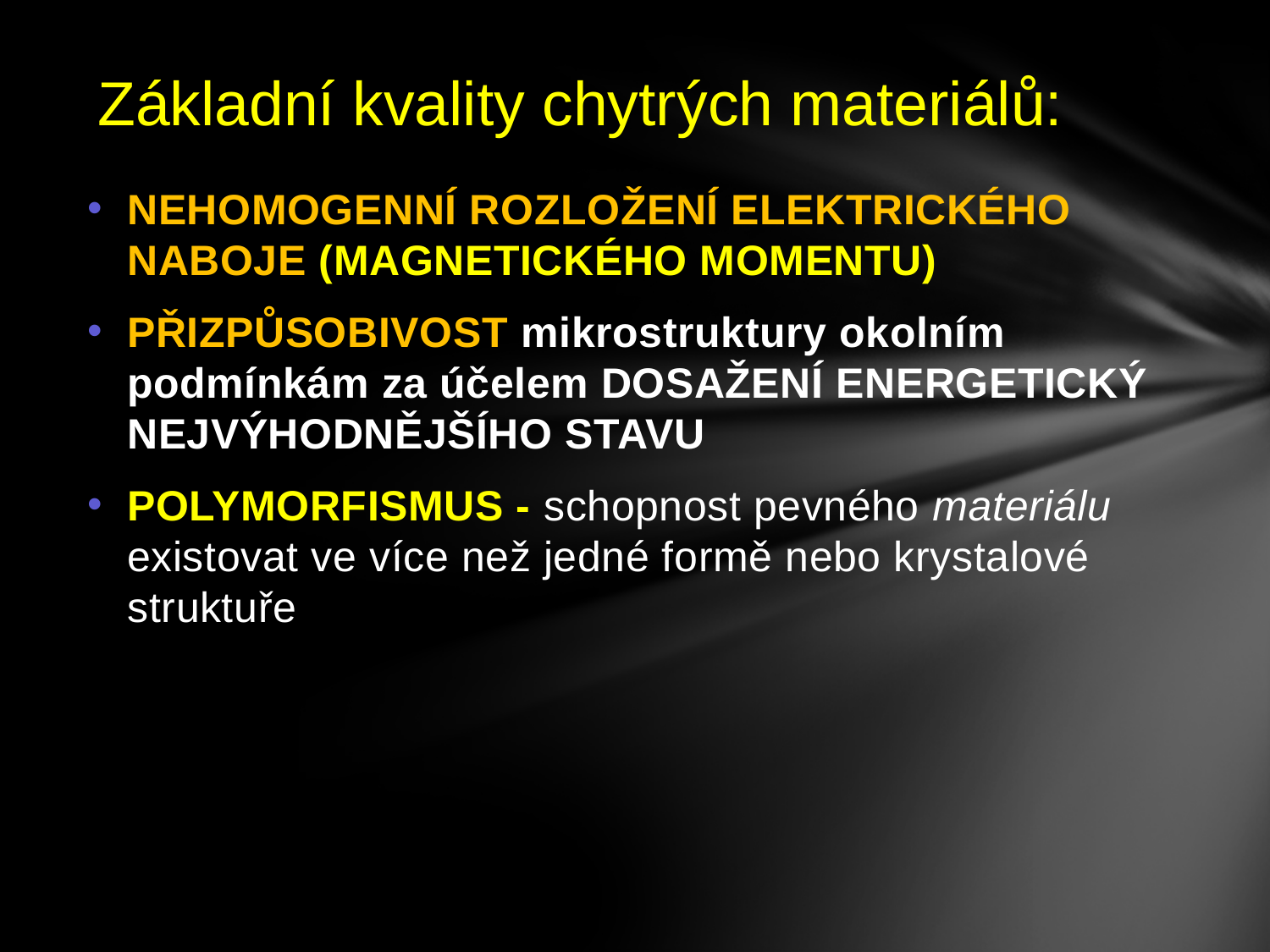

# Základní kvality chytrých materiálů:
NEHOMOGENNÍ ROZLOŽENÍ ELEKTRICKÉHO NABOJE (MAGNETICKÉHO MOMENTU)
PŘIZPŮSOBIVOST mikrostruktury okolním podmínkám za účelem DOSAŽENÍ ENERGETICKÝ NEJVÝHODNĚJŠÍHO STAVU
POLYMORFISMUS - schopnost pevného materiálu existovat ve více než jedné formě nebo krystalové struktuře